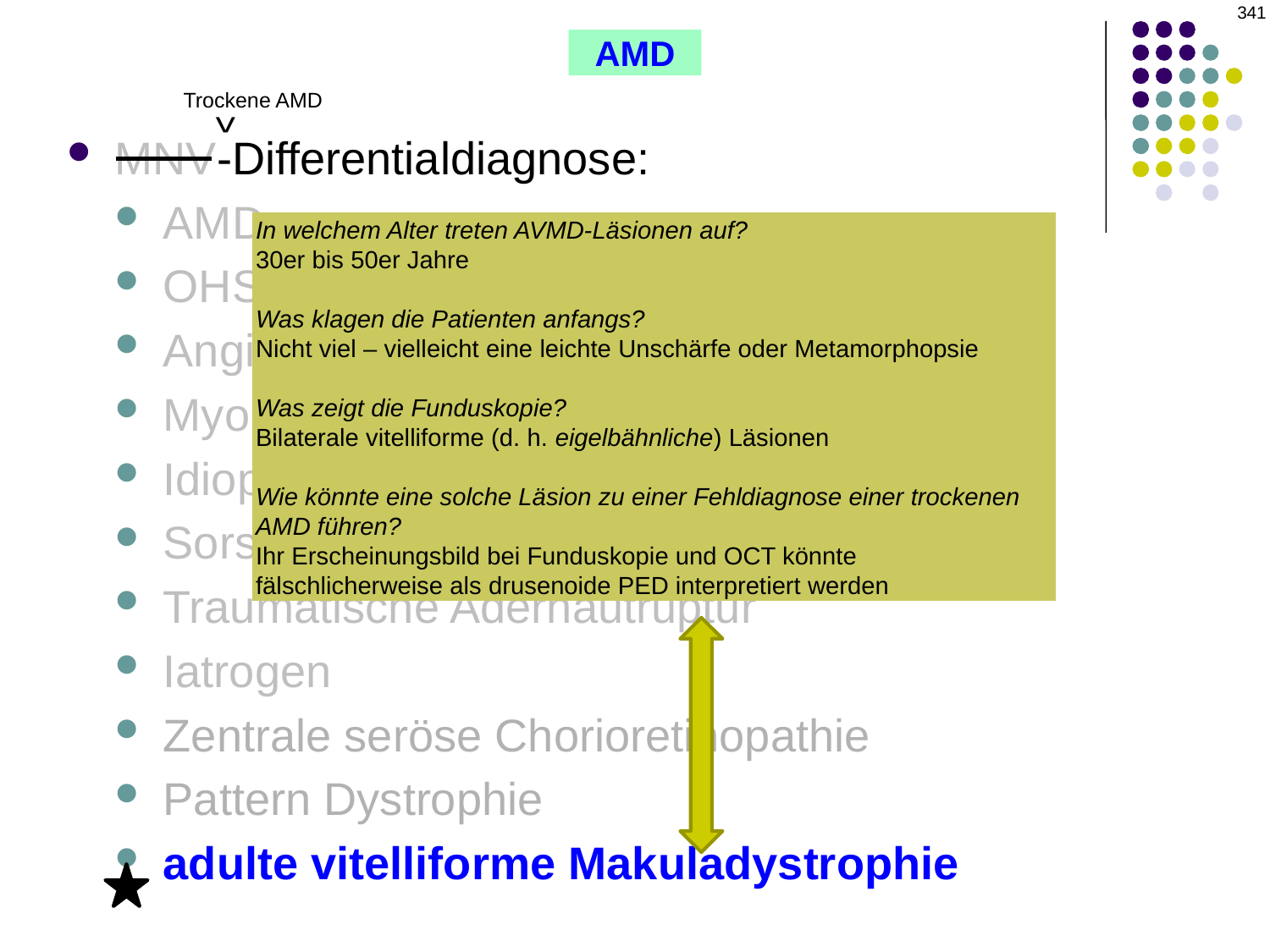

341
AMD
Trockene AMD
^
MNV-Differentialdiagnose:
AMD
OHS
Angioid streaks
Myopische Makulopathie
Idiopathisch
Sorsby-Makuladystrophie
Traumatische Aderhautruptur
Iatrogen
Zentrale seröse Chorioretinopathie
Pattern Dystrophie
adulte vitelliforme Makuladystrophie
In welchem Alter treten AVMD-Läsionen auf?
30er bis 50er Jahre

Was klagen die Patienten anfangs?
Nicht viel – vielleicht eine leichte Unschärfe oder Metamorphopsie

Was zeigt die Funduskopie?
Bilaterale vitelliforme (d. h. eigelbähnliche) Läsionen

Wie könnte eine solche Läsion zu einer Fehldiagnose einer trockenen AMD führen?
Ihr Erscheinungsbild bei Funduskopie und OCT könnte fälschlicherweise als drusenoide PED interpretiert werden